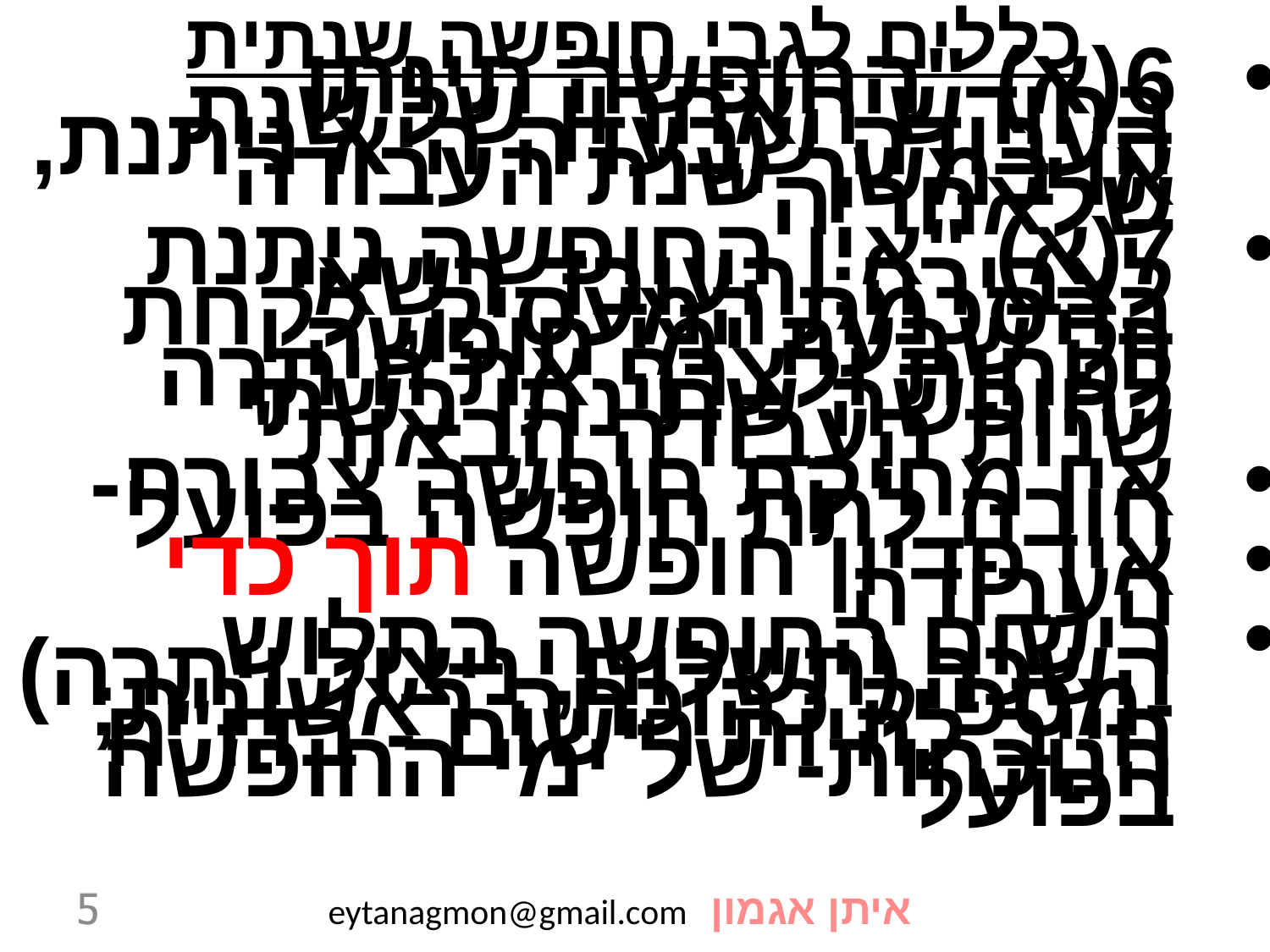

# כללים לגבי חופשה שנתית
6(א) "החופשה תינתן בחודש האחרון של שנת העבודה שבעדה היא ניתנת, או במשך שנת העבודה שלאחריה"
7(א) "אין החופשה ניתנת לצבירה; העובד רשאי בהסכמת המעסיק, לקחת רק שבעה ימי חופשה לפחות ולצרף את היתרה לחופשה שתינתן בשתי שנות העבודה הבאות"
אין מחיקת חופשה צבורה- חובה לתת חופשה בפועל
אין פדיון חופשה תוך כדי העבודה
רישום החופשה בתלוש השכר (תשלום, ניצול ויתרה) -מספיק כהוכחה ראשונית; חייב להיות רישום - בדו"ח הנוכחות- של ימי החופשה בפועל

5
איתן אגמון  eytanagmon@gmail.com